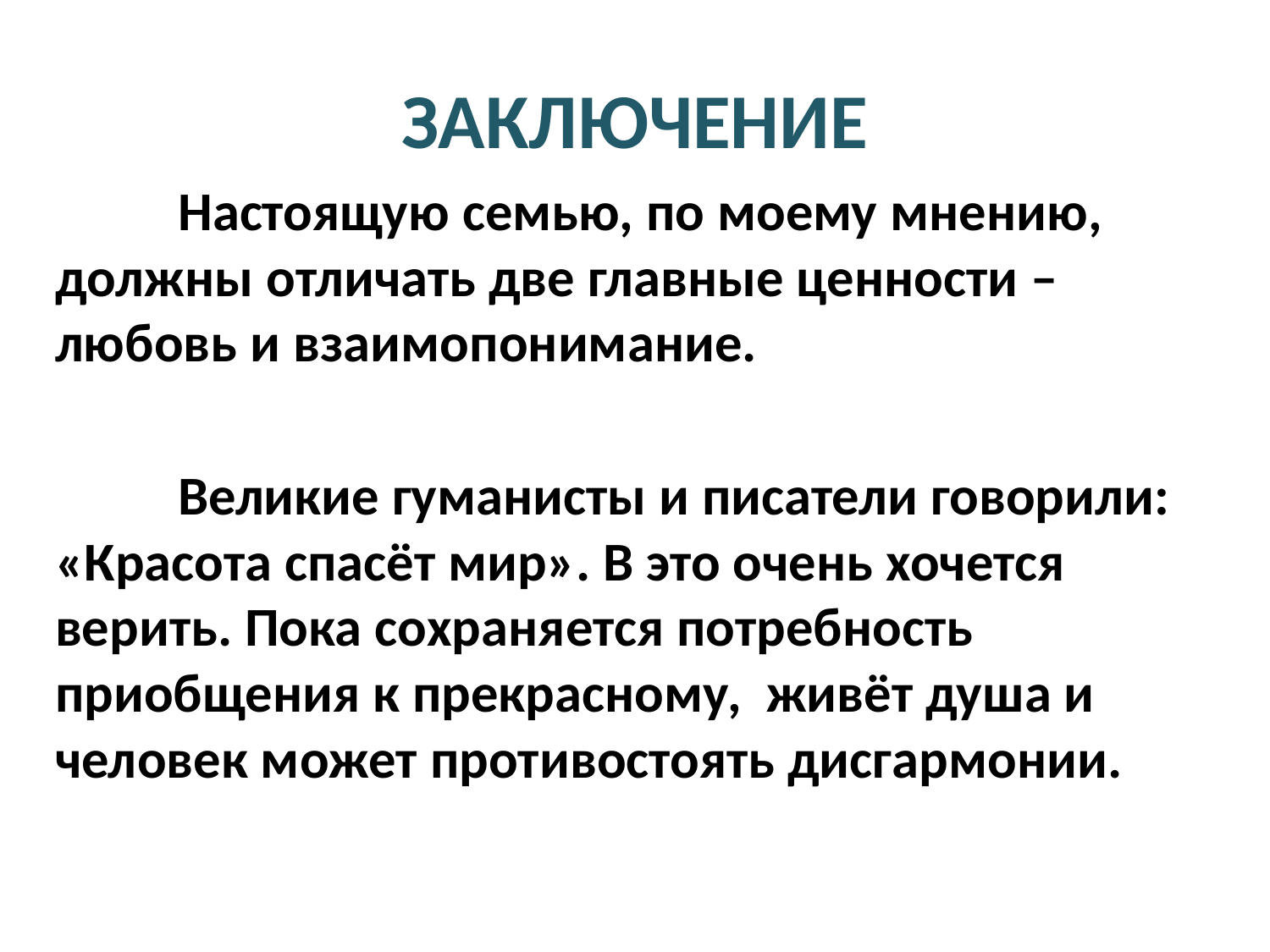

# ЗАКЛЮЧЕНИЕ
	Настоящую семью, по моему мнению, должны отличать две главные ценности – любовь и взаимопонимание.

	Великие гуманисты и писатели говорили: «Красота спасёт мир». В это очень хочется верить. Пока сохраняется потребность приобщения к прекрасному,  живёт душа и  человек может противостоять дисгармонии.